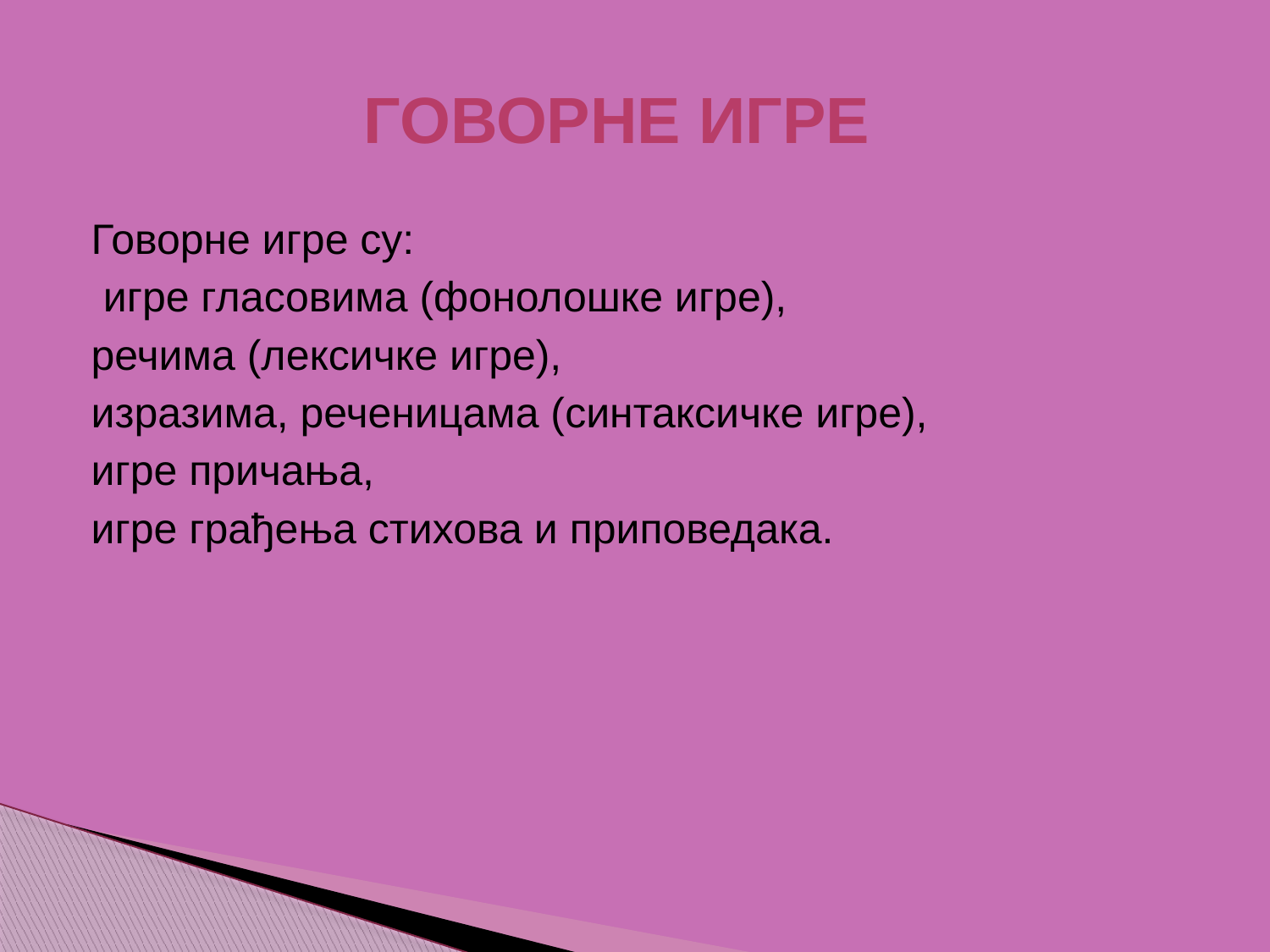

# ГОВОРНЕ ИГРЕ
Говорне игре су:
 игре гласовима (фонолошке игре),
речима (лексичке игре),
изразима, реченицама (синтаксичке игре),
игре причања,
игре грађења стихова и приповедака.